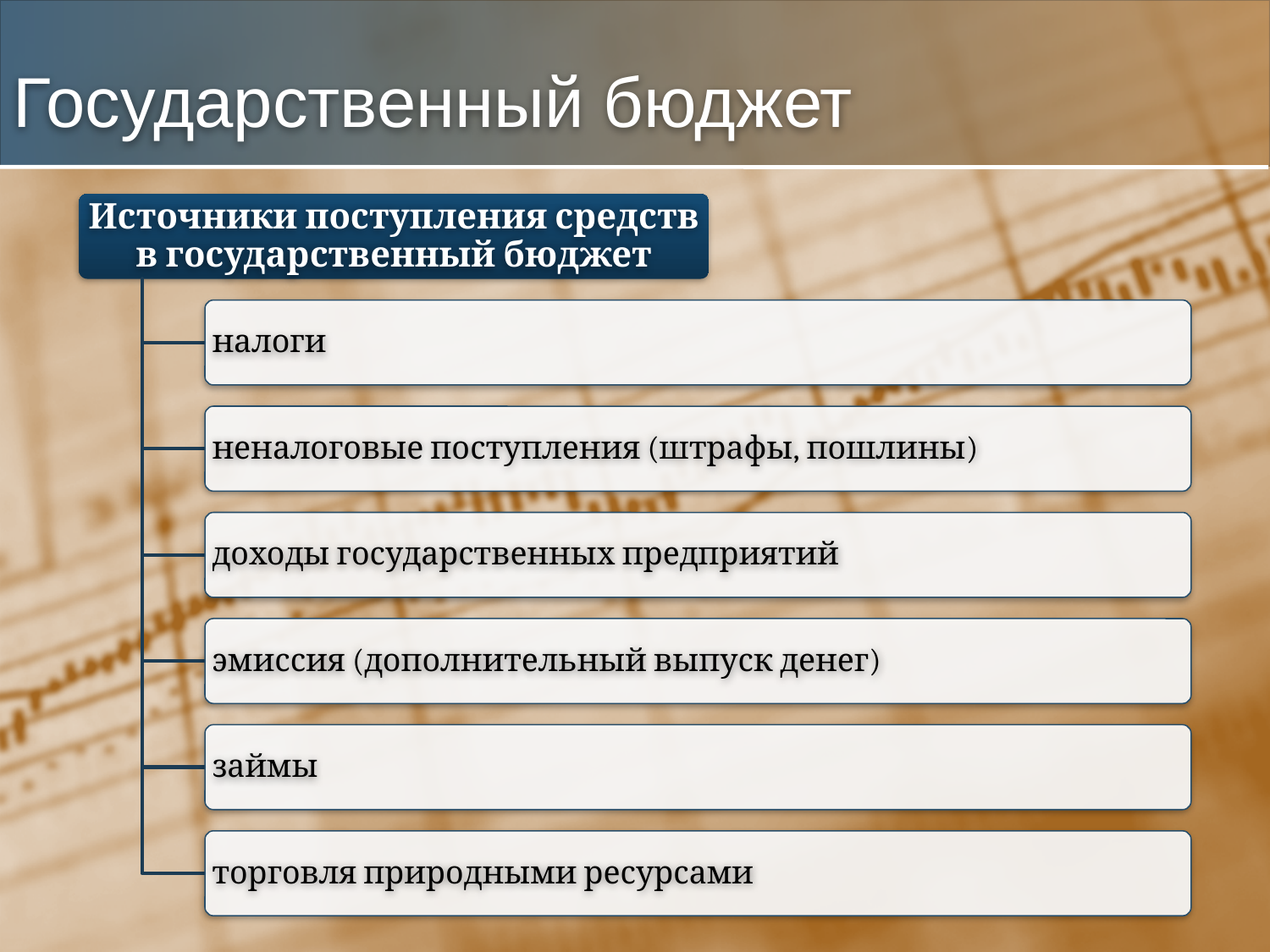

# Государственный бюджет

Источники поступления средств в государственный бюджет

налоги

неналоговые поступления (штрафы, пошлины)

доходы государственных предприятий

эмиссия (дополнительный выпуск денег)

займы

торговля природными ресурсами